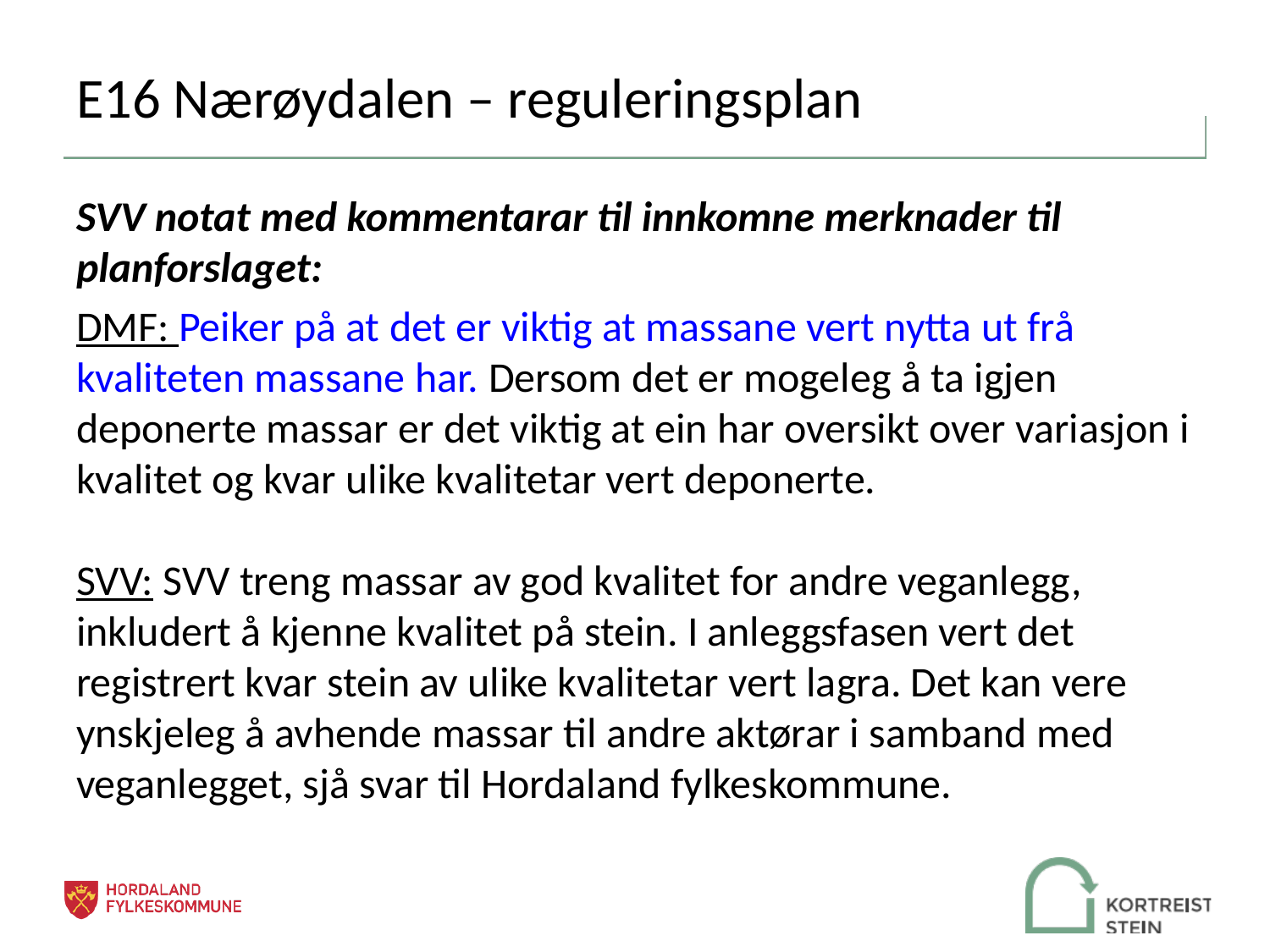

# E16 Nærøydalen – reguleringsplan
SVV notat med kommentarar til innkomne merknader til planforslaget:
DMF: Peiker på at det er viktig at massane vert nytta ut frå kvaliteten massane har. Dersom det er mogeleg å ta igjen deponerte massar er det viktig at ein har oversikt over variasjon i kvalitet og kvar ulike kvalitetar vert deponerte.

SVV: SVV treng massar av god kvalitet for andre veganlegg, inkludert å kjenne kvalitet på stein. I anleggsfasen vert det registrert kvar stein av ulike kvalitetar vert lagra. Det kan vere ynskjeleg å avhende massar til andre aktørar i samband med veganlegget, sjå svar til Hordaland fylkeskommune.